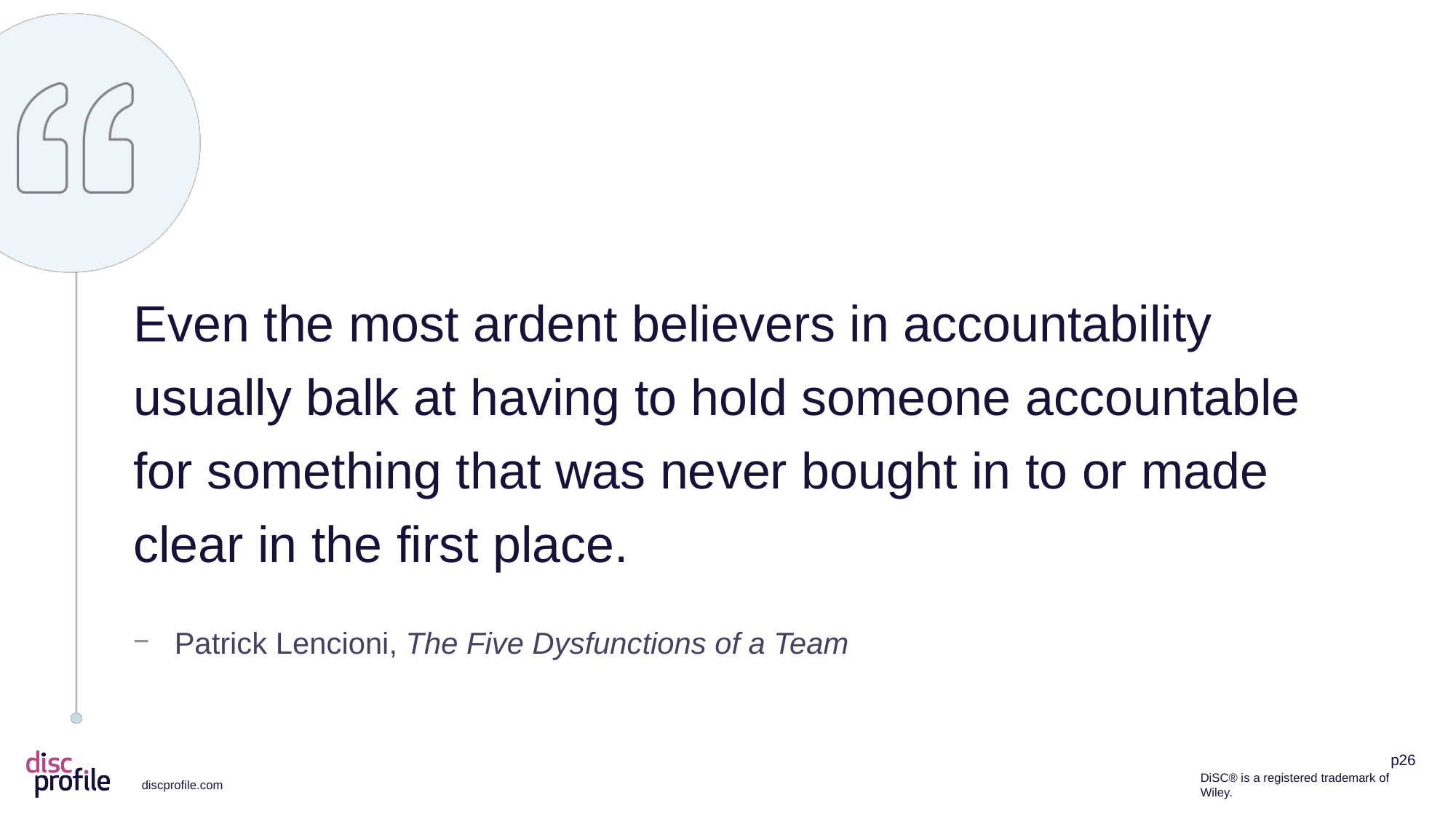

Even the most ardent believers in accountability usually balk at having to hold someone accountable for something that was never bought in to or made clear in the first place.
Patrick Lencioni, The Five Dysfunctions of a Team